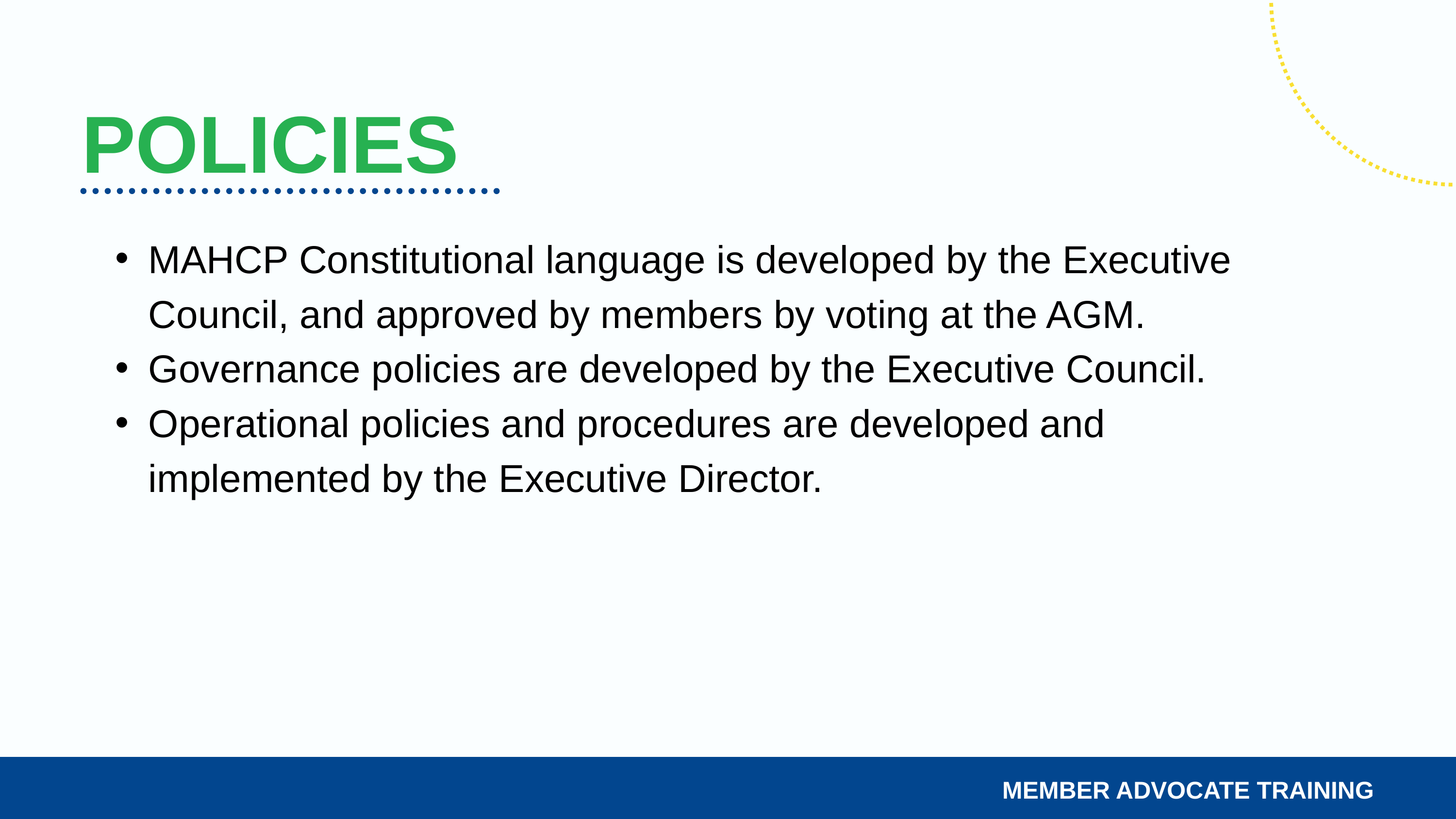

POLICIES

MAHCP Constitutional language is developed by the Executive Council, and approved by members by voting at the AGM.
Governance policies are developed by the Executive Council.
Operational policies and procedures are developed and implemented by the Executive Director.

MEMBER ADVOCATE TRAINING